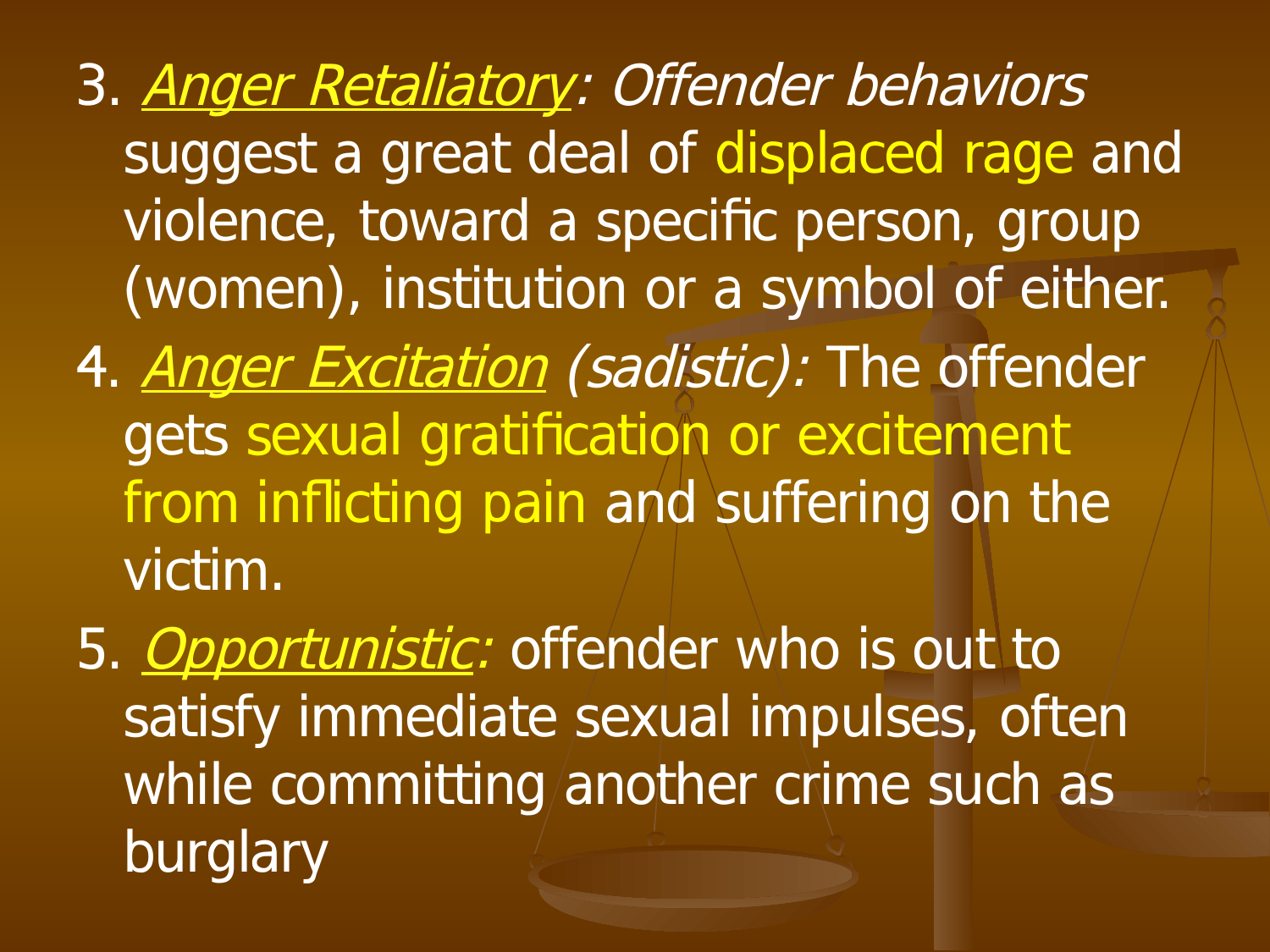

3. Anger Retaliatory: Offender behaviors suggest a great deal of displaced rage and violence, toward a specific person, group (women), institution or a symbol of either.
4. Anger Excitation (sadistic): The offender gets sexual gratification or excitement from inflicting pain and suffering on the victim.
5. Opportunistic: offender who is out to satisfy immediate sexual impulses, often while committing another crime such as burglary